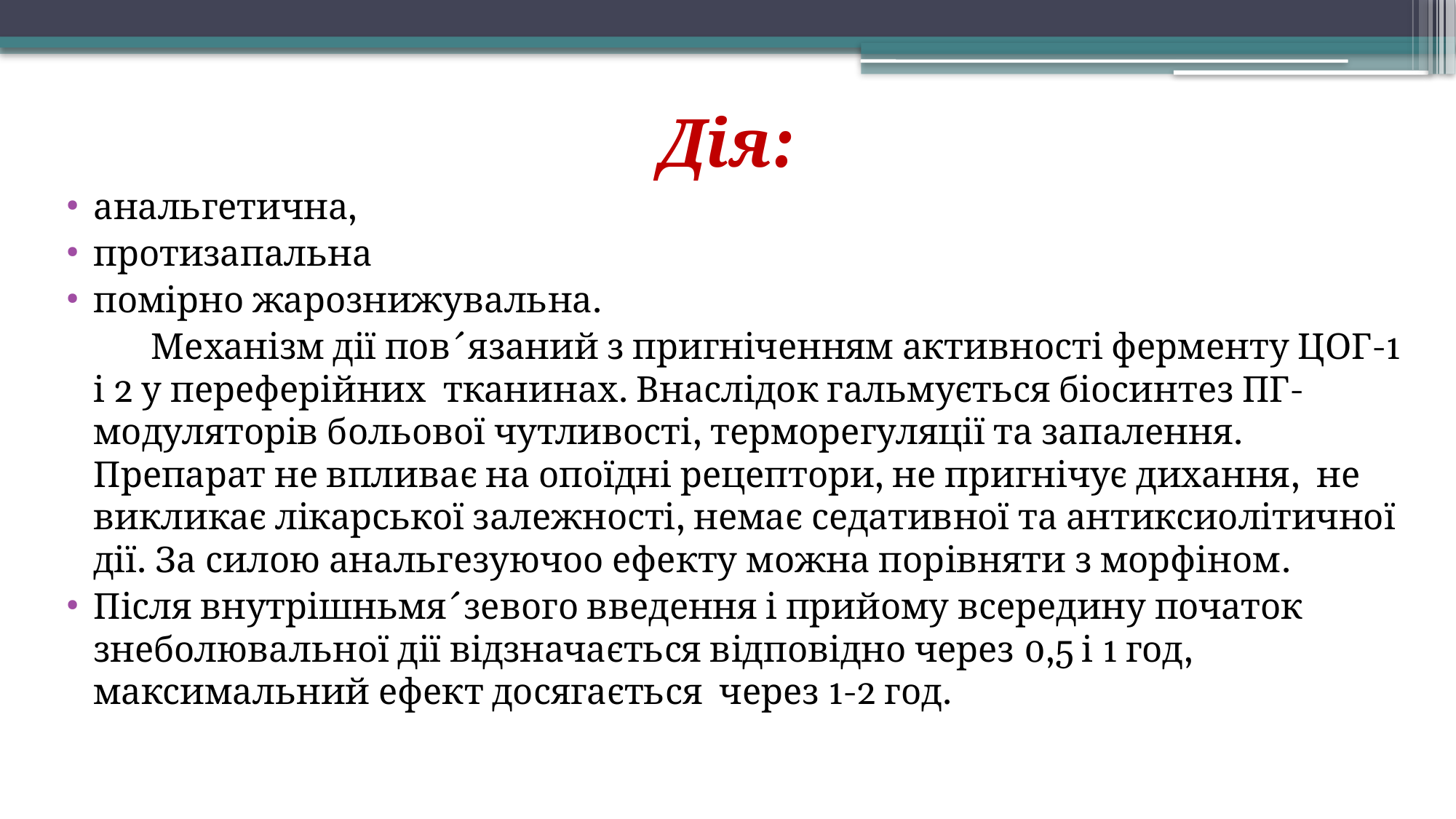

Дія:
анальгетична,
протизапальна
помірно жарознижувальна.
          Механізм дії пов´язаний з пригніченням активності ферменту ЦОГ-1 і 2 у переферійних  тканинах. Внаслідок гальмується біосинтез ПГ-модуляторів больової чутливості, терморегуляції та запалення. Препарат не впливає на опоїдні рецептори, не пригнічує дихання,  не викликає лікарської залежності, немає седативної та антиксиолітичної дії. За силою анальгезуючоо ефекту можна порівняти з морфіном.
	Після внутрішньмя´зевого введення і прийому всередину початок знеболювальної дії відзначається відповідно через 0,5 і 1 год, максимальний ефект досягається  через 1-2 год.